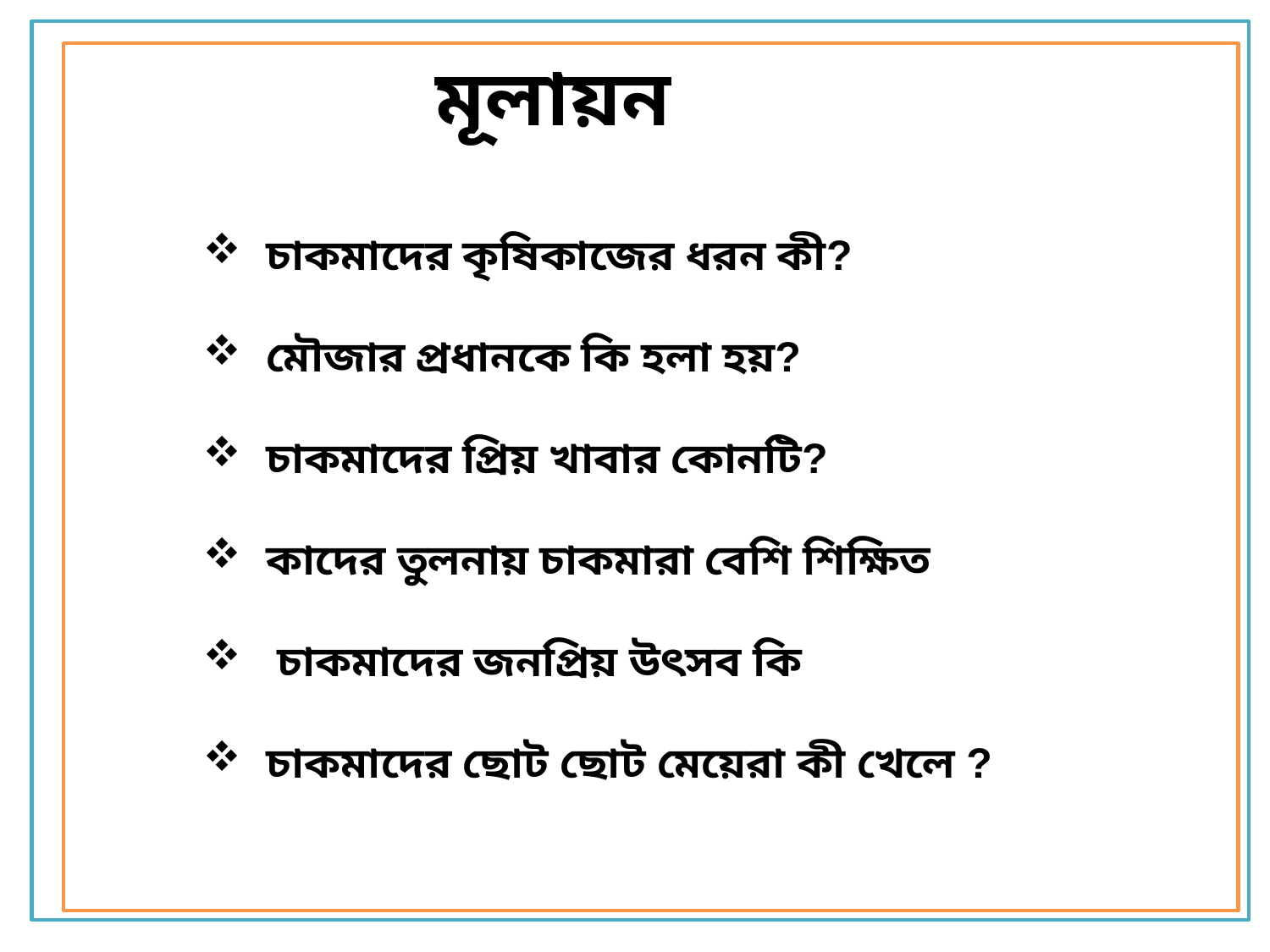

মূলায়ন

চাকমাদের কৃষিকাজের ধরন কী?

মৌজার প্রধানকে কি হলা হয়?

চাকমাদের প্রিয় খাবার কোনটি?

কাদের তুলনায় চাকমারা বেশি শিক্ষিত

 চাকমাদের জনপ্রিয় উৎসব কি

চাকমাদের ছোট ছোট মেয়েরা কী খেলে ?